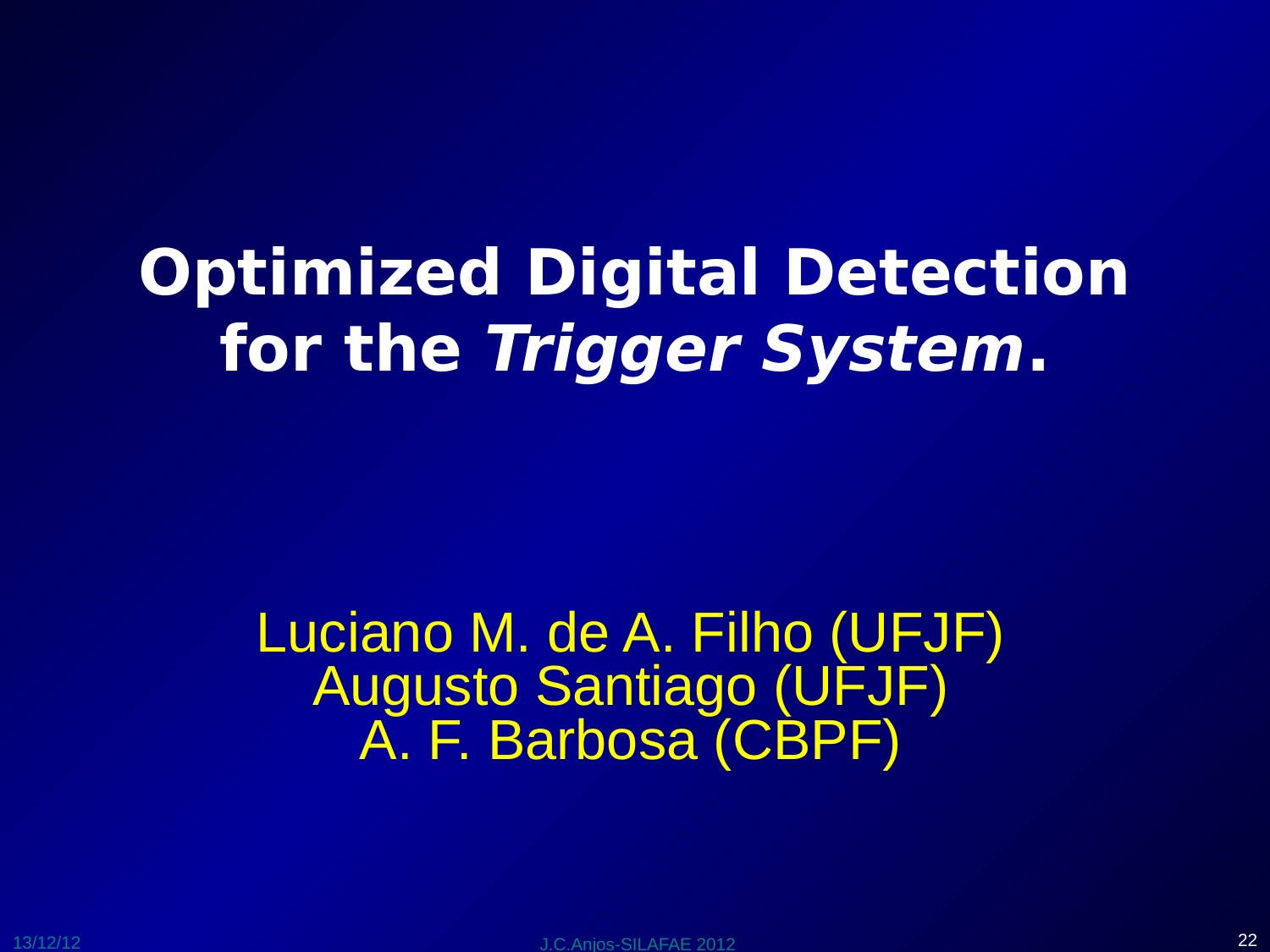

Optimized Digital Detection for the Trigger System.
Luciano M. de A. Filho (UFJF)
Augusto Santiago (UFJF)
A. F. Barbosa (CBPF)
22
13/12/12
J.C.Anjos-SILAFAE 2012